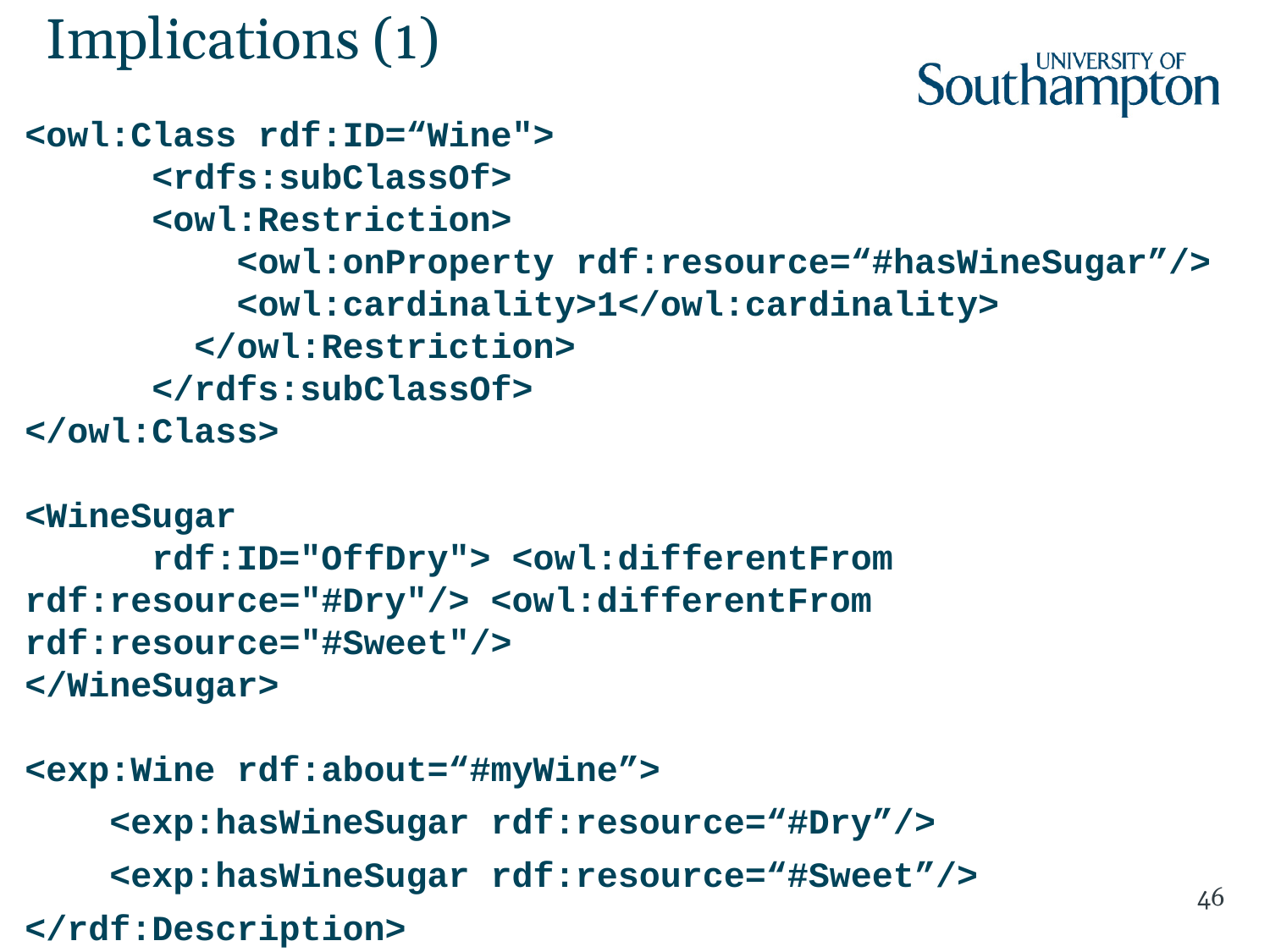

# Implications (1)
<owl:Class rdf:ID=“Wine">
	<rdfs:subClassOf>
	<owl:Restriction>
          <owl:onProperty rdf:resource=“#hasWineSugar”/>
          <owl:cardinality>1</owl:cardinality>
        </owl:Restriction>
	</rdfs:subClassOf>
</owl:Class>

<WineSugar
	rdf:ID="OffDry"> <owl:differentFrom 	rdf:resource="#Dry"/> <owl:differentFrom 	rdf:resource="#Sweet"/>
</WineSugar>

<exp:Wine rdf:about=“#myWine”>
    <exp:hasWineSugar rdf:resource=“#Dry”/>
    <exp:hasWineSugar rdf:resource=“#Sweet”/>
</rdf:Description>

46